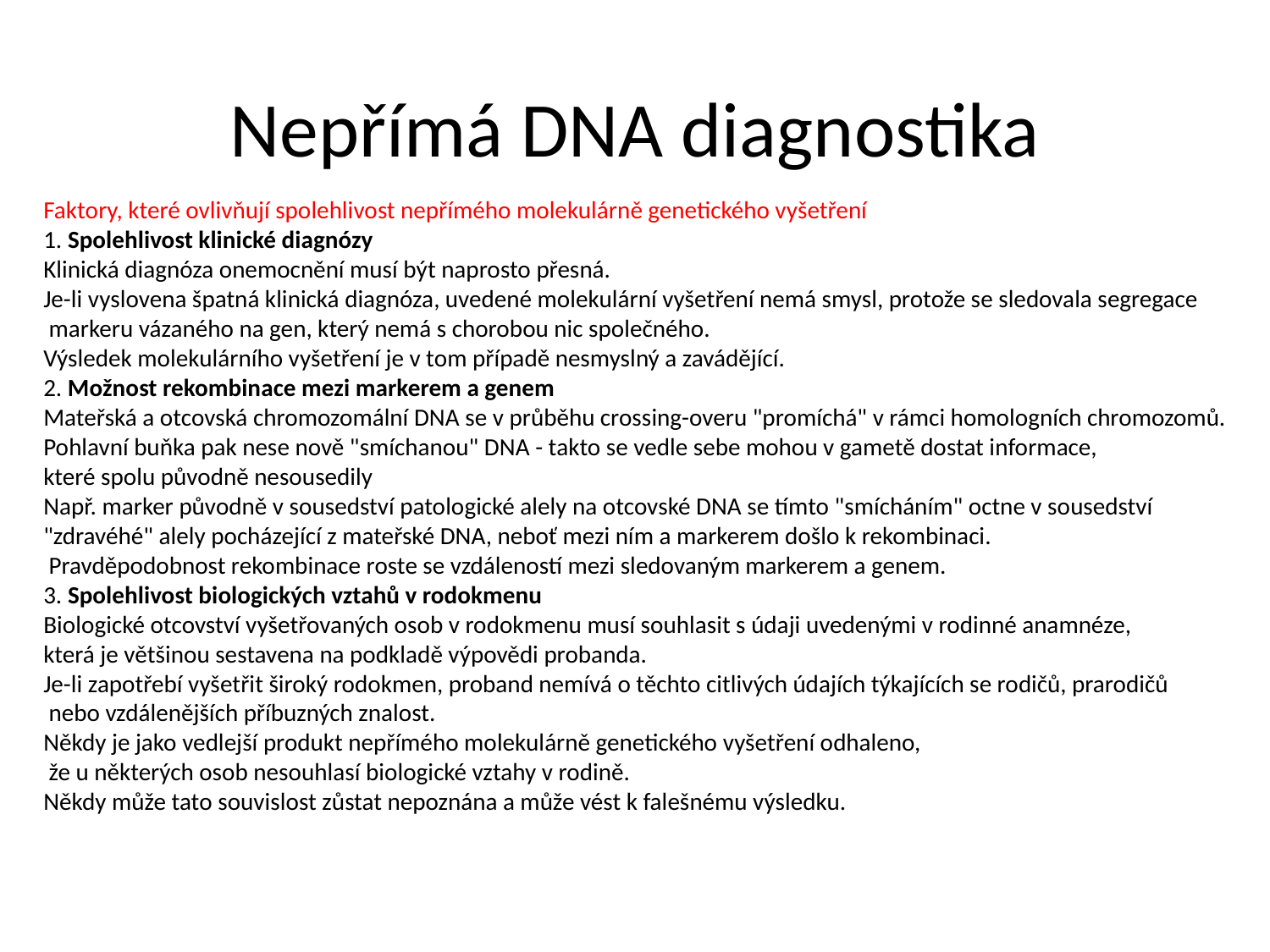

# Nepřímá DNA diagnostika
Faktory, které ovlivňují spolehlivost nepřímého molekulárně genetického vyšetření
1. Spolehlivost klinické diagnózy
Klinická diagnóza onemocnění musí být naprosto přesná.
Je-li vyslovena špatná klinická diagnóza, uvedené molekulární vyšetření nemá smysl, protože se sledovala segregace
 markeru vázaného na gen, který nemá s chorobou nic společného.
Výsledek molekulárního vyšetření je v tom případě nesmyslný a zavádějící.
2. Možnost rekombinace mezi markerem a genem
Mateřská a otcovská chromozomální DNA se v průběhu crossing-overu "promíchá" v rámci homologních chromozomů.
Pohlavní buňka pak nese nově "smíchanou" DNA - takto se vedle sebe mohou v gametě dostat informace,
které spolu původně nesousedily
Např. marker původně v sousedství patologické alely na otcovské DNA se tímto "smícháním" octne v sousedství
"zdravéhé" alely pocházející z mateřské DNA, neboť mezi ním a markerem došlo k rekombinaci.
 Pravděpodobnost rekombinace roste se vzdáleností mezi sledovaným markerem a genem.
3. Spolehlivost biologických vztahů v rodokmenu
Biologické otcovství vyšetřovaných osob v rodokmenu musí souhlasit s údaji uvedenými v rodinné anamnéze,
která je většinou sestavena na podkladě výpovědi probanda.
Je-li zapotřebí vyšetřit široký rodokmen, proband nemívá o těchto citlivých údajích týkajících se rodičů, prarodičů
 nebo vzdálenějších příbuzných znalost.
Někdy je jako vedlejší produkt nepřímého molekulárně genetického vyšetření odhaleno,
 že u některých osob nesouhlasí biologické vztahy v rodině.
Někdy může tato souvislost zůstat nepoznána a může vést k falešnému výsledku.